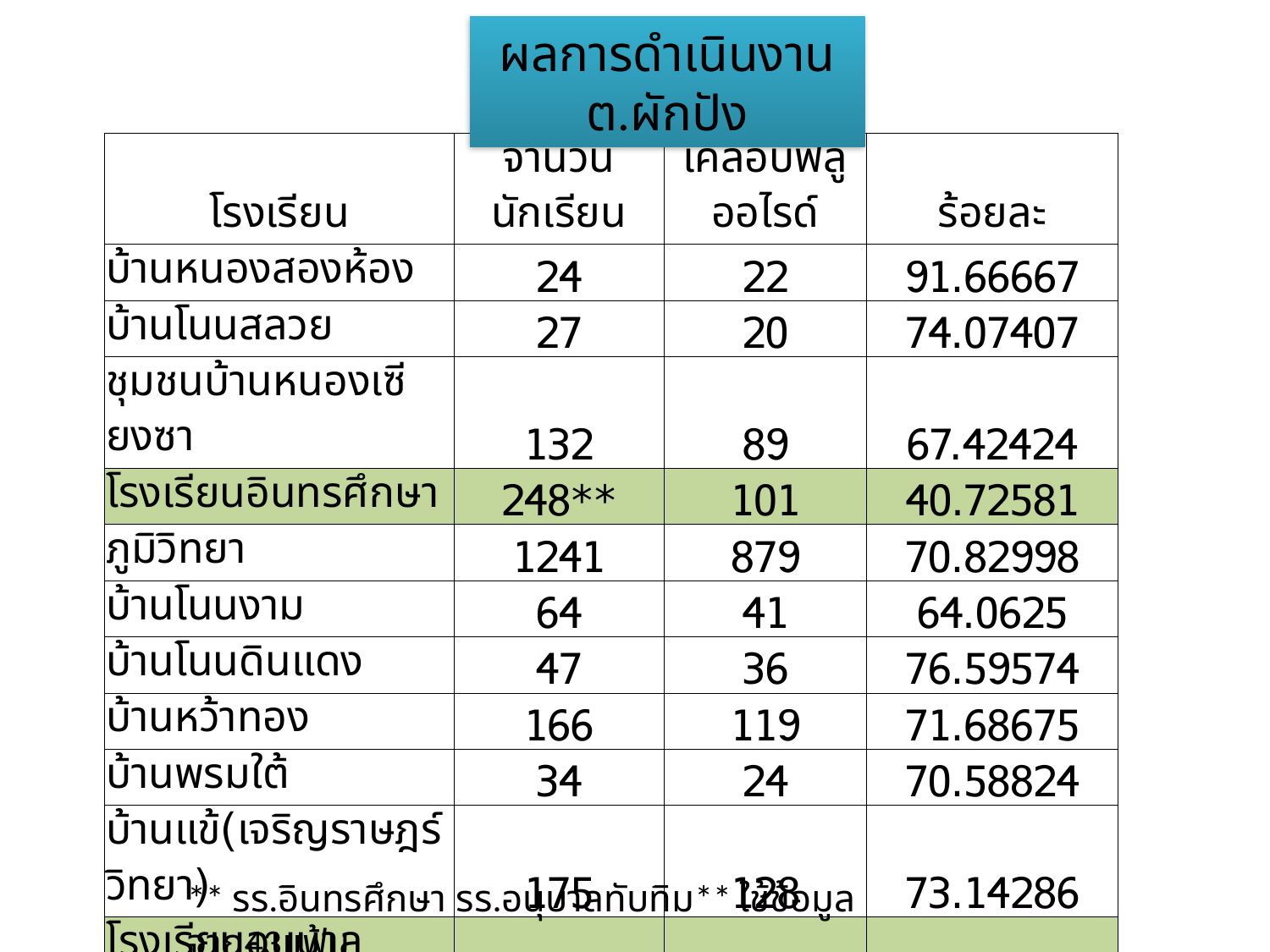

ผลการดำเนินงาน ต.ผักปัง
| โรงเรียน | จำนวนนักเรียน | เคลือบฟลูออไรด์ | ร้อยละ |
| --- | --- | --- | --- |
| บ้านหนองสองห้อง | 24 | 22 | 91.66667 |
| บ้านโนนสลวย | 27 | 20 | 74.07407 |
| ชุมชนบ้านหนองเซียงซา | 132 | 89 | 67.42424 |
| โรงเรียนอินทรศึกษา | 248\*\* | 101 | 40.72581 |
| ภูมิวิทยา | 1241 | 879 | 70.82998 |
| บ้านโนนงาม | 64 | 41 | 64.0625 |
| บ้านโนนดินแดง | 47 | 36 | 76.59574 |
| บ้านหว้าทอง | 166 | 119 | 71.68675 |
| บ้านพรมใต้ | 34 | 24 | 70.58824 |
| บ้านแข้(เจริญราษฎร์วิทยา) | 175 | 128 | 73.14286 |
| โรงเรียนอนุบาลทับทิม | 401\*\* | 200 | 49.87531 |
| รวม | 2559 | 1659 | 64.83001 |
** รร.อินทรศึกษา รร.อนุบาลทับทิม** ใช้ข้อมูลจาก43แฟ้ม